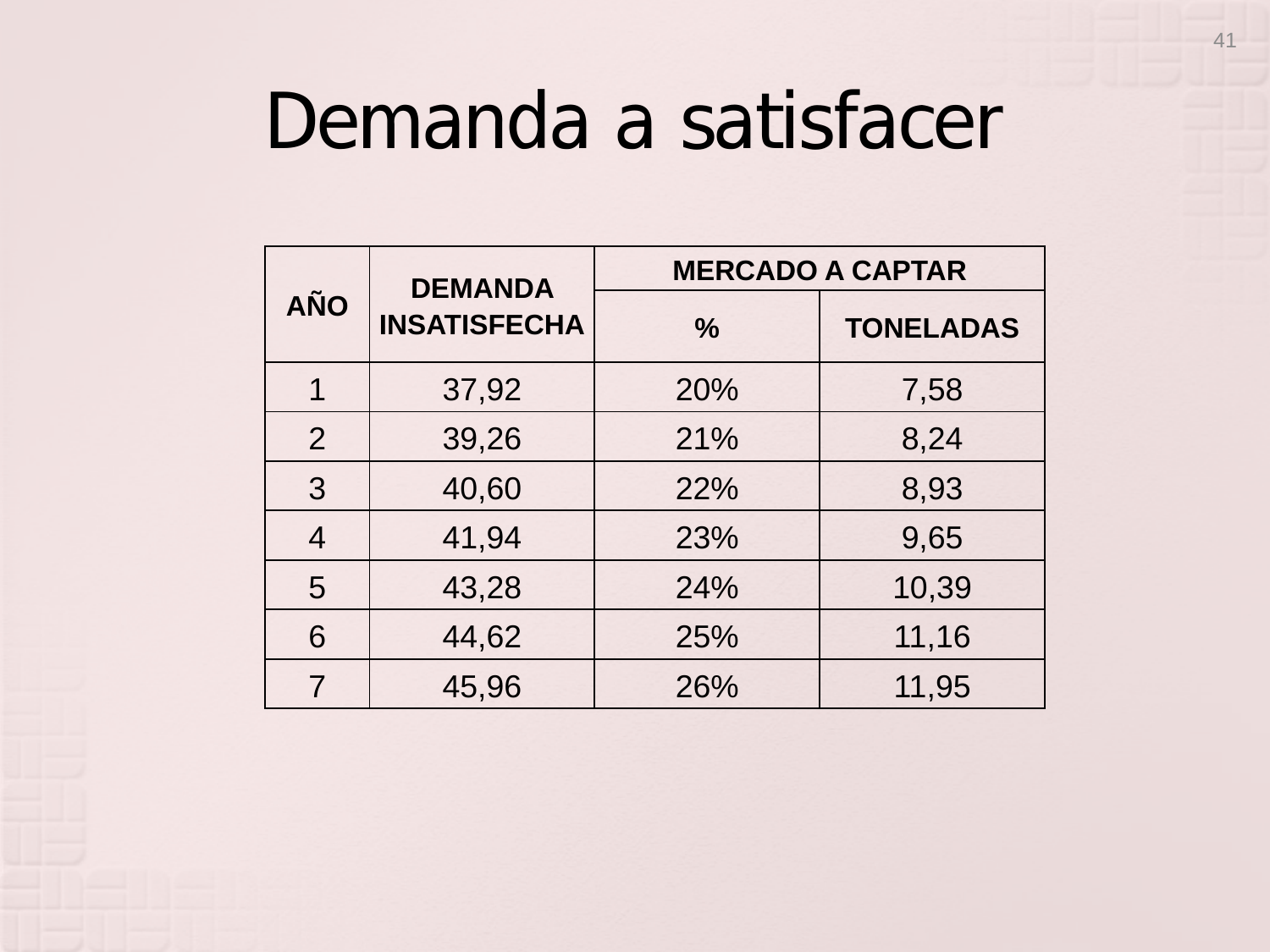

41
# Demanda a satisfacer
| AÑO | DEMANDA INSATISFECHA | MERCADO A CAPTAR |  |
| --- | --- | --- | --- |
|  |  | % | TONELADAS |
| 1 | 37,92 | 20% | 7,58 |
| 2 | 39,26 | 21% | 8,24 |
| 3 | 40,60 | 22% | 8,93 |
| 4 | 41,94 | 23% | 9,65 |
| 5 | 43,28 | 24% | 10,39 |
| 6 | 44,62 | 25% | 11,16 |
| 7 | 45,96 | 26% | 11,95 |